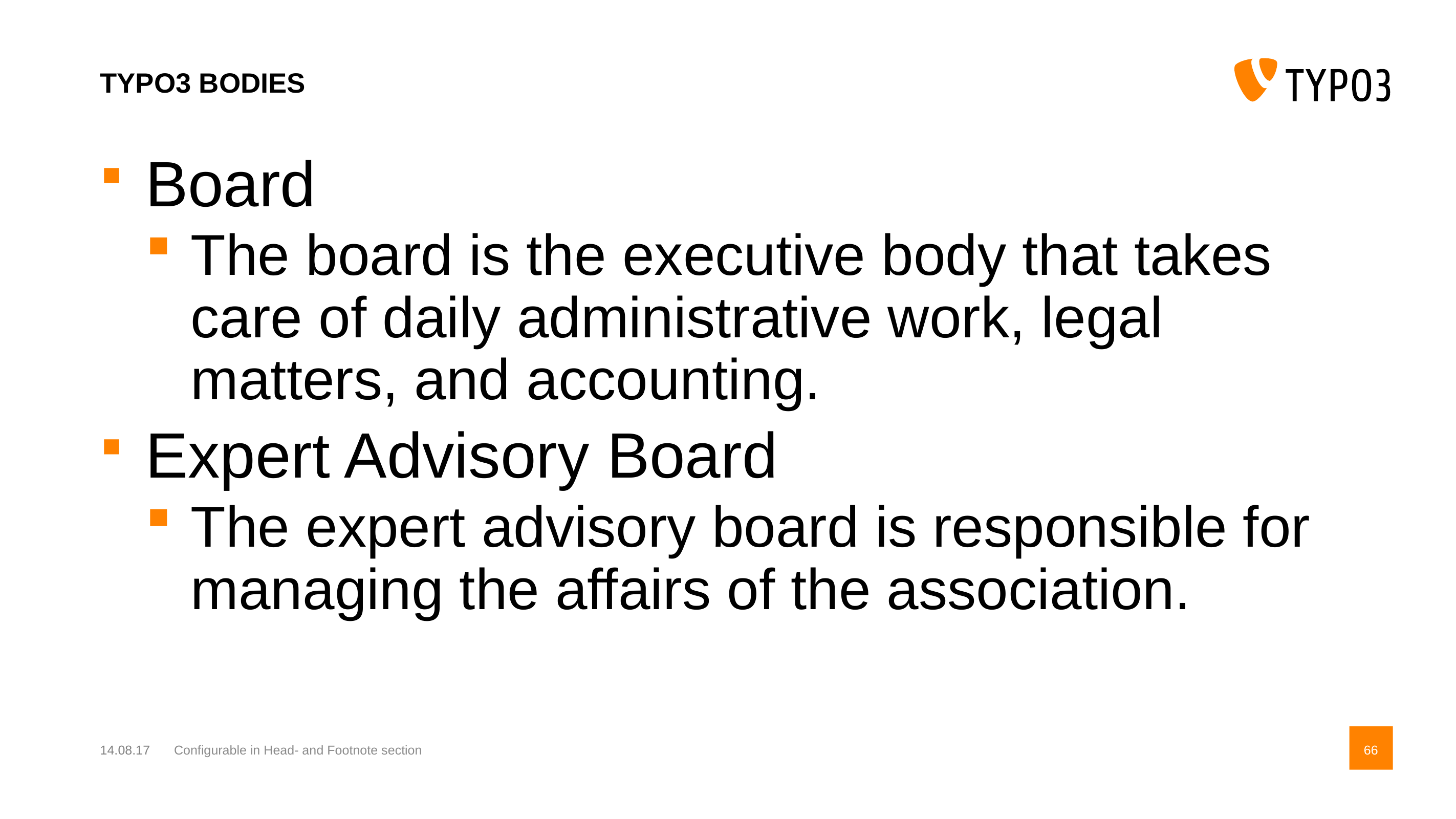

# TYPO3 bodies
Board
The board is the executive body that takes care of daily administrative work, legal matters, and accounting.
Expert Advisory Board
The expert advisory board is responsible for managing the affairs of the association.

14.08.17
Configurable in Head- and Footnote section
66